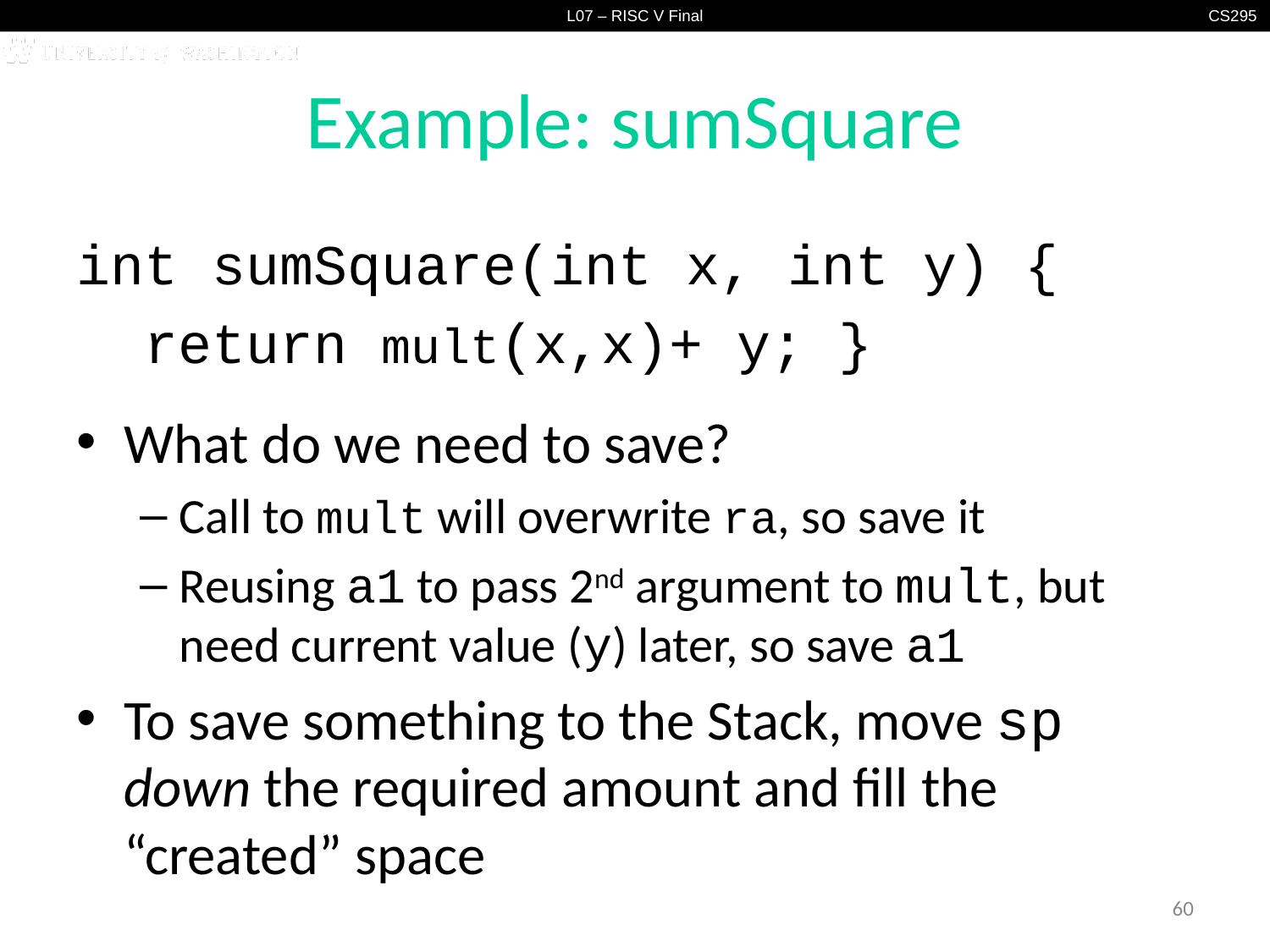

# Example: sumSquare
int sumSquare(int x, int y) {
  return mult(x,x)+ y; }
What do we need to save?
Call to mult will overwrite ra, so save it
Reusing a1 to pass 2nd argument to mult, but need current value (y) later, so save a1
To save something to the Stack, move sp down the required amount and fill the “created” space

60